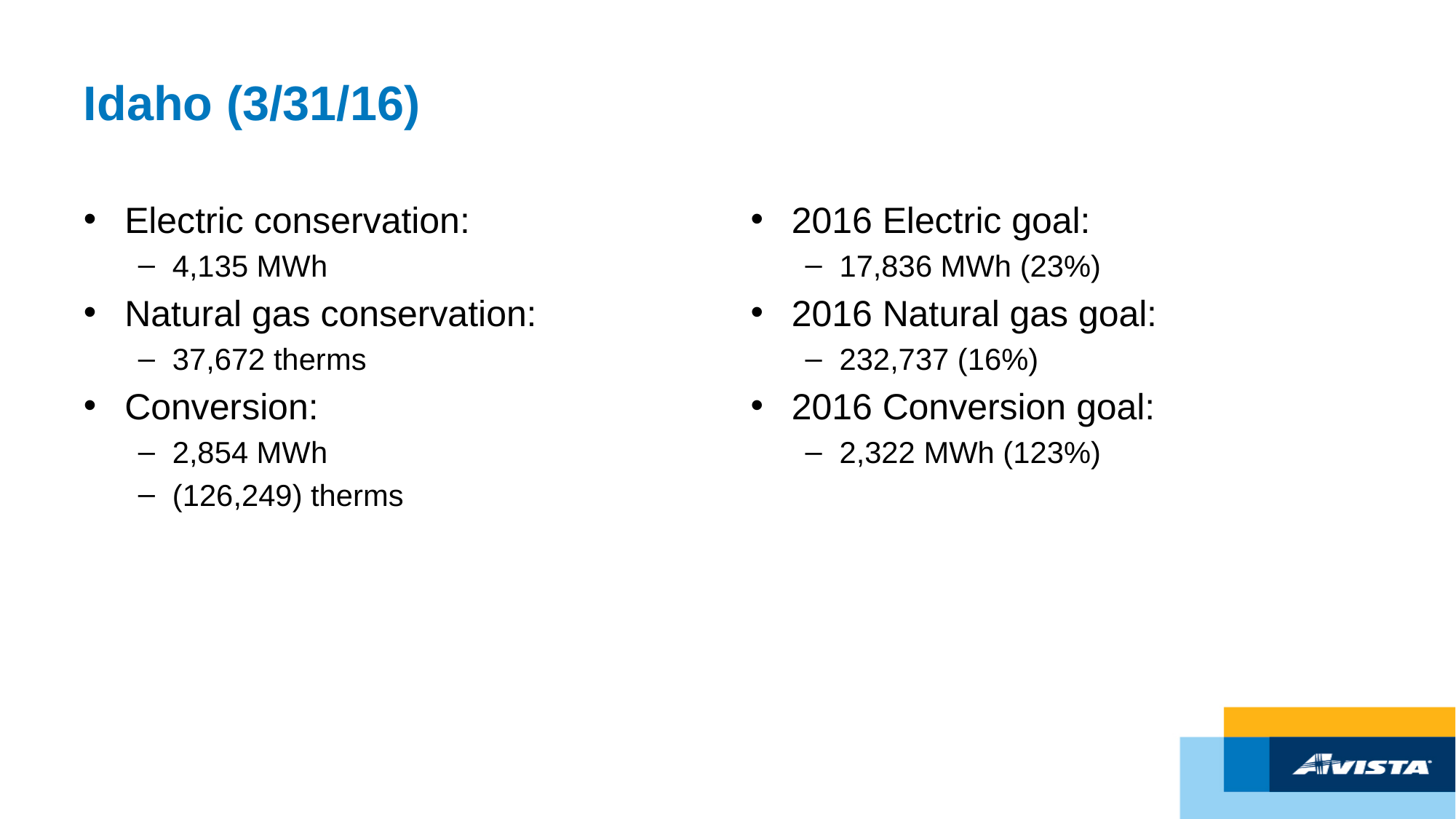

# Idaho (3/31/16)
Electric conservation:
4,135 MWh
Natural gas conservation:
37,672 therms
Conversion:
2,854 MWh
(126,249) therms

2016 Electric goal:
17,836 MWh (23%)
2016 Natural gas goal:
232,737 (16%)
2016 Conversion goal:
2,322 MWh (123%)